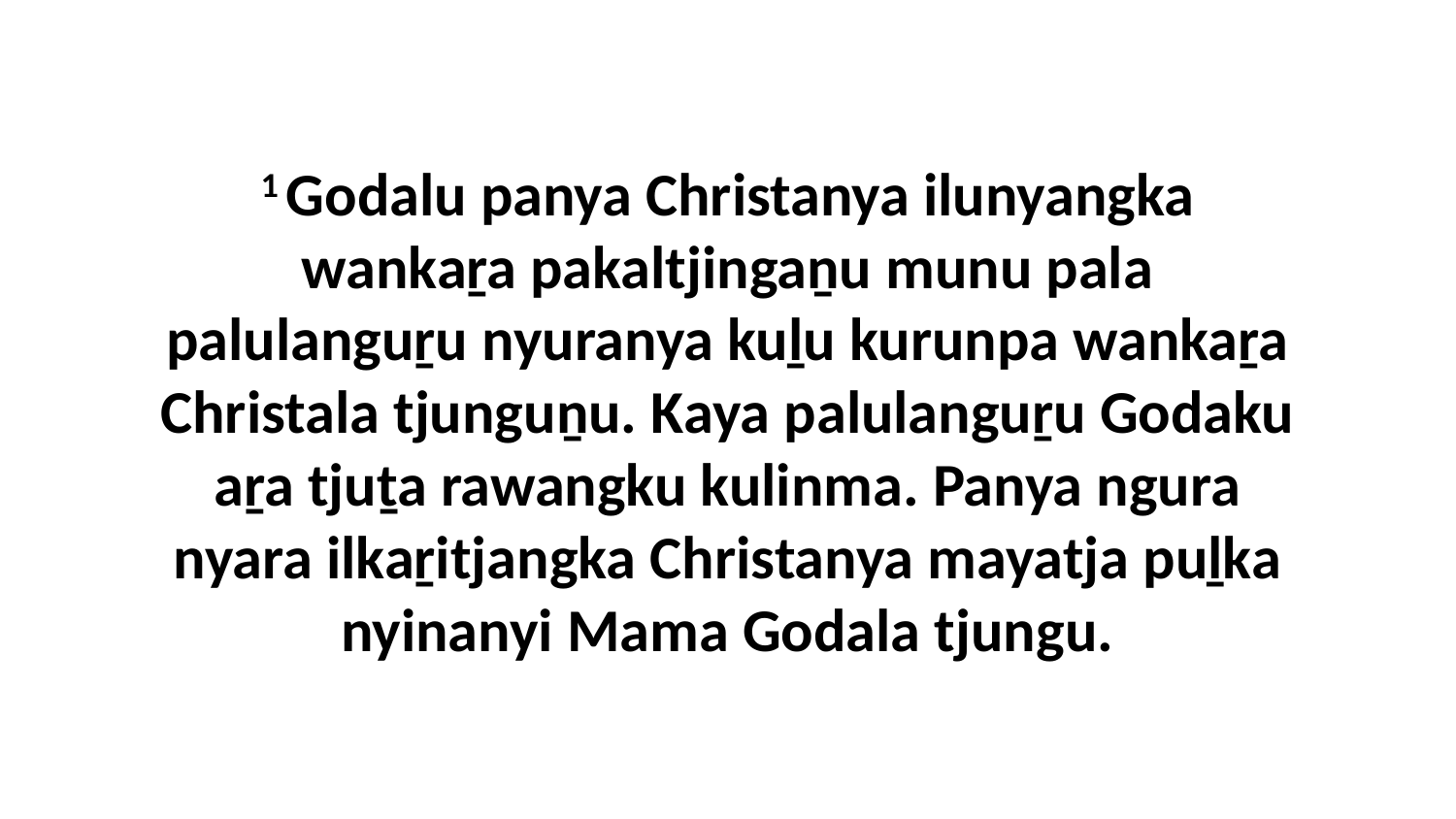

1 Godalu panya Christanya ilunyangka wankaṟa pakaltjingaṉu munu pala palulanguṟu nyuranya kuḻu kurunpa wankaṟa Christala tjunguṉu. Kaya palulanguṟu Godaku aṟa tjuṯa rawangku kulinma. Panya ngura nyara ilkaṟitjangka Christanya mayatja puḻka nyinanyi Mama Godala tjungu.